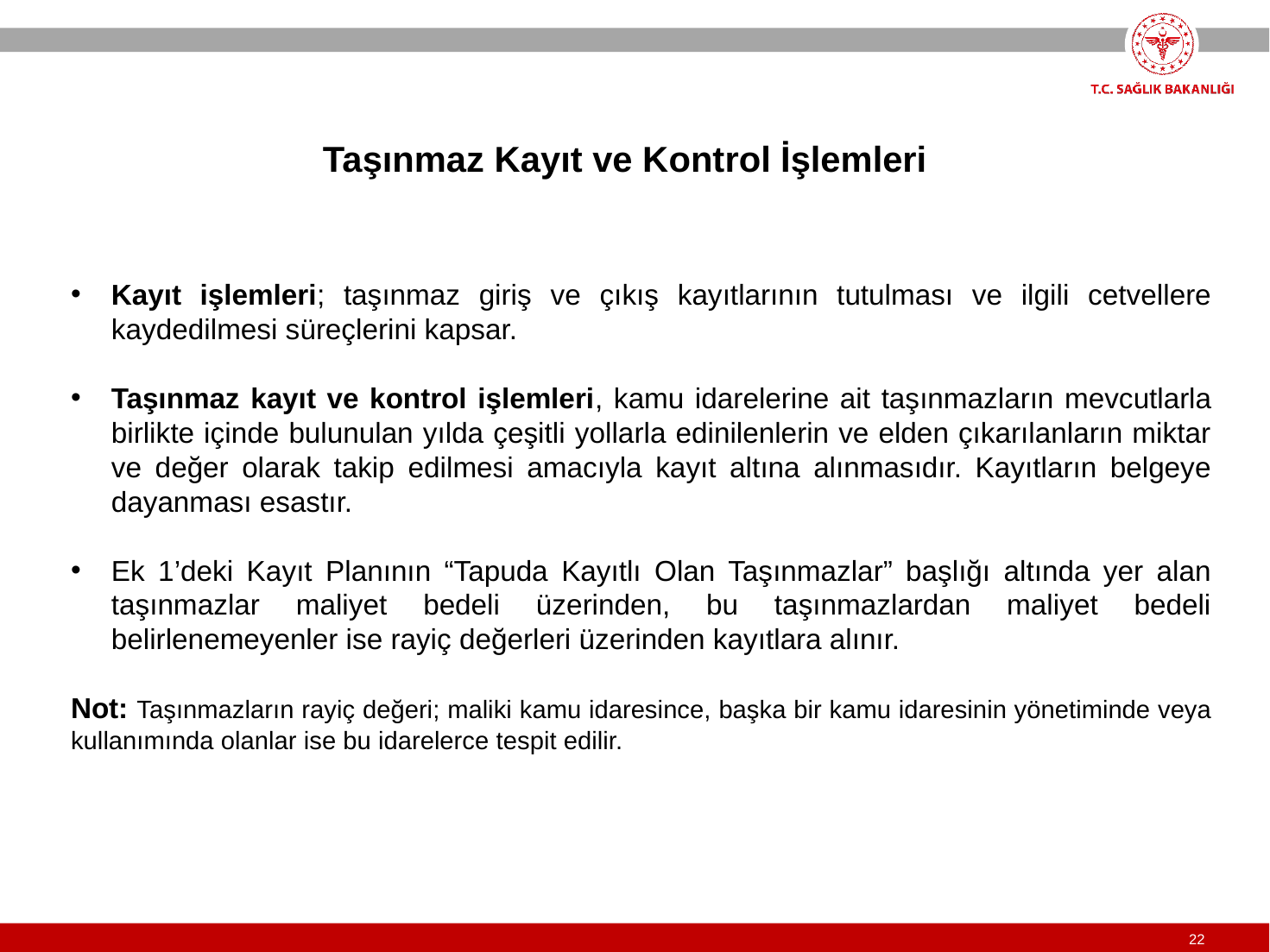

Taşınmaz Kayıt ve Kontrol İşlemleri

Kayıt işlemleri; taşınmaz giriş ve çıkış kayıtlarının tutulması ve ilgili cetvellere kaydedilmesi süreçlerini kapsar.

Taşınmaz kayıt ve kontrol işlemleri, kamu idarelerine ait taşınmazların mevcutlarla birlikte içinde bulunulan yılda çeşitli yollarla edinilenlerin ve elden çıkarılanların miktar ve değer olarak takip edilmesi amacıyla kayıt altına alınmasıdır. Kayıtların belgeye dayanması esastır.

Ek 1’deki Kayıt Planının “Tapuda Kayıtlı Olan Taşınmazlar” başlığı altında yer alan taşınmazlar maliyet bedeli üzerinden, bu taşınmazlardan maliyet bedeli belirlenemeyenler ise rayiç değerleri üzerinden kayıtlara alınır.

Not: Taşınmazların rayiç değeri; maliki kamu idaresince, başka bir kamu idaresinin yönetiminde veya kullanımında olanlar ise bu idarelerce tespit edilir.